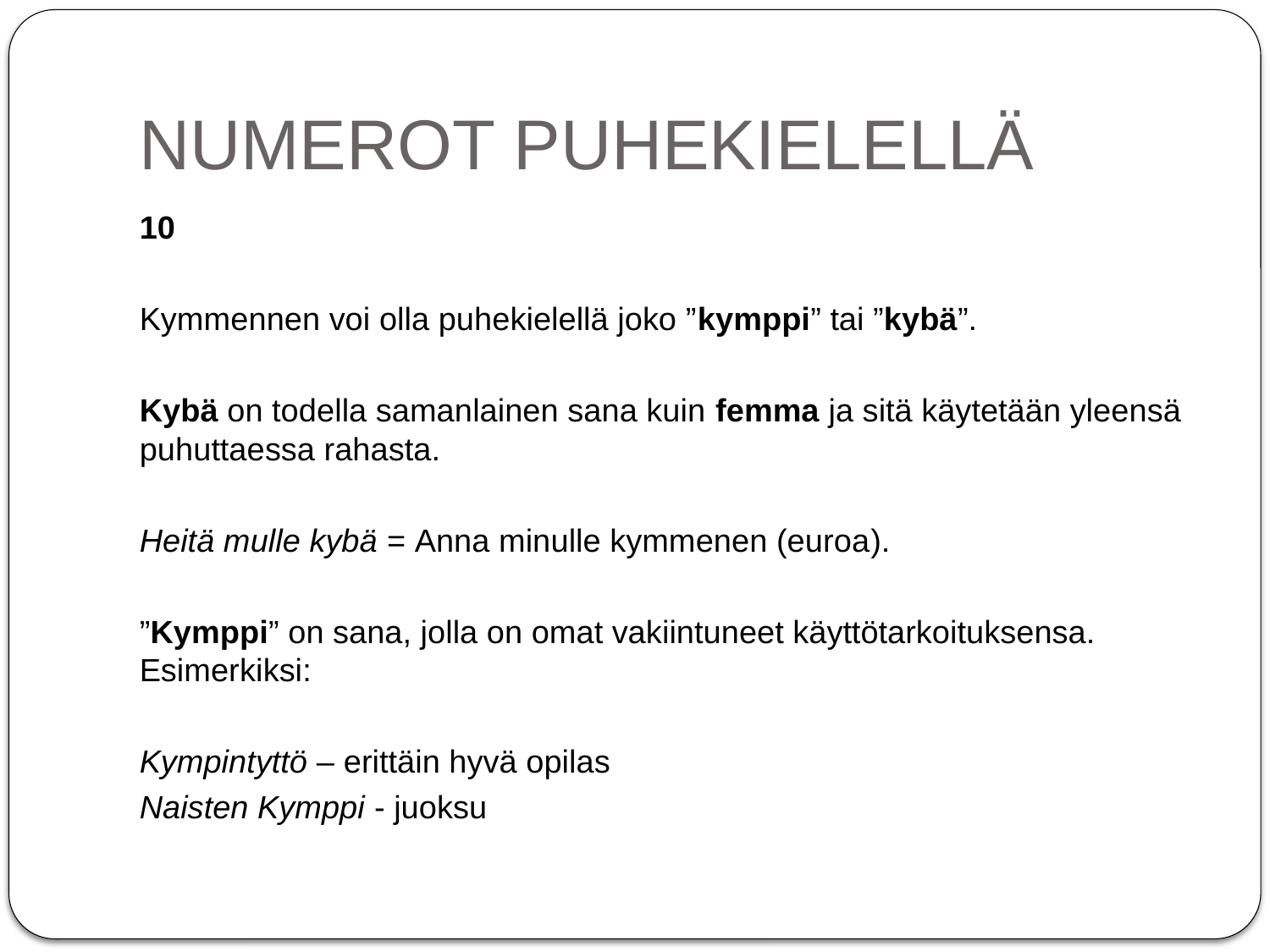

# NUMEROT PUHEKIELELLÄ
10

Kymmennen voi olla puhekielellä joko ”kymppi” tai ”kybä”.

Kybä on todella samanlainen sana kuin femma ja sitä käytetään yleensä puhuttaessa rahasta.

Heitä mulle kybä = Anna minulle kymmenen (euroa).

”Kymppi” on sana, jolla on omat vakiintuneet käyttötarkoituksensa. Esimerkiksi:

Kympintyttö – erittäin hyvä opilas
Naisten Kymppi - juoksu